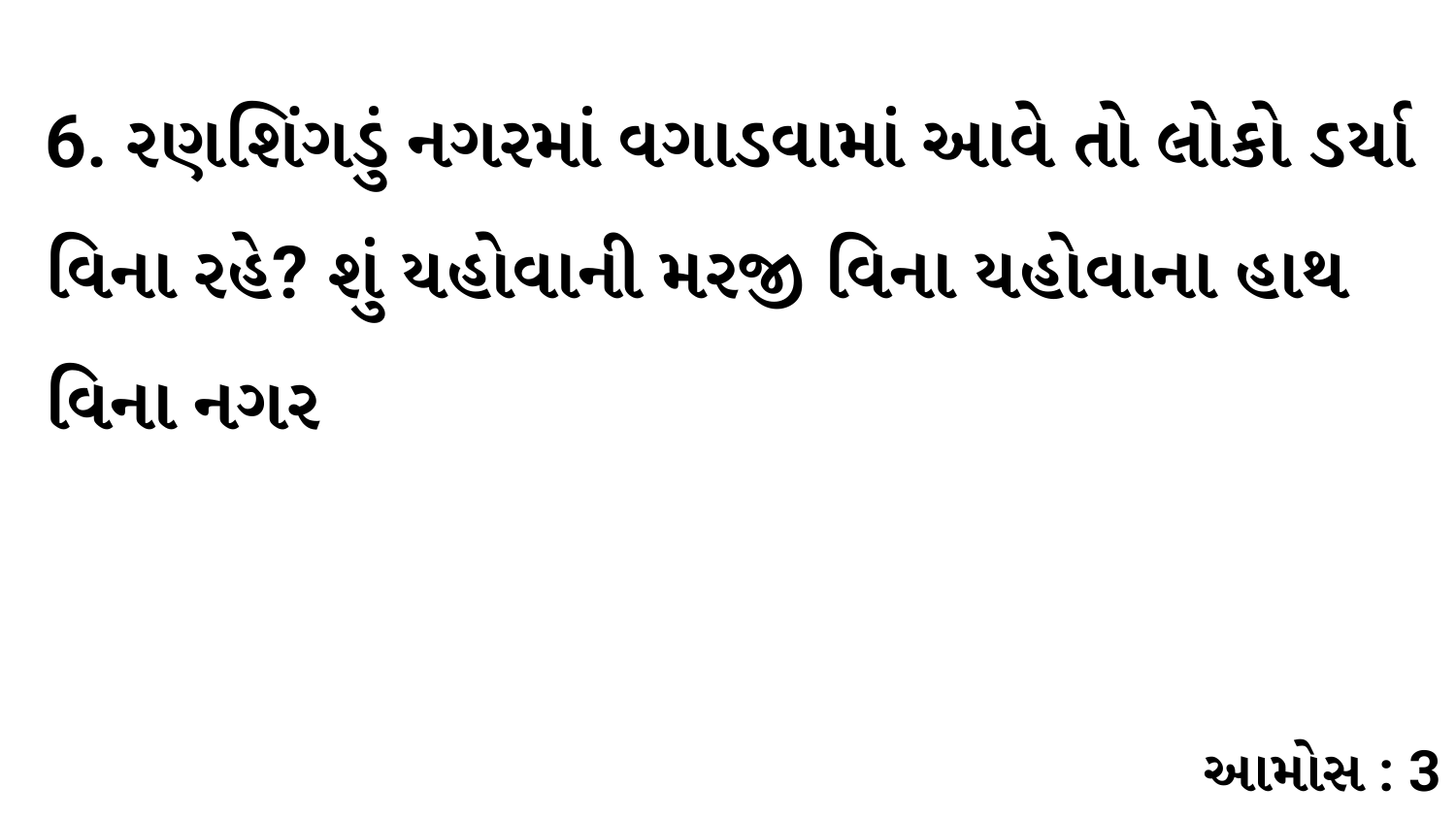

6. રણશિંગડું નગરમાં વગાડવામાં આવે તો લોકો ડર્યા વિના રહે? શું યહોવાની મરજી વિના યહોવાના હાથ વિના નગર
આમોસ : 3